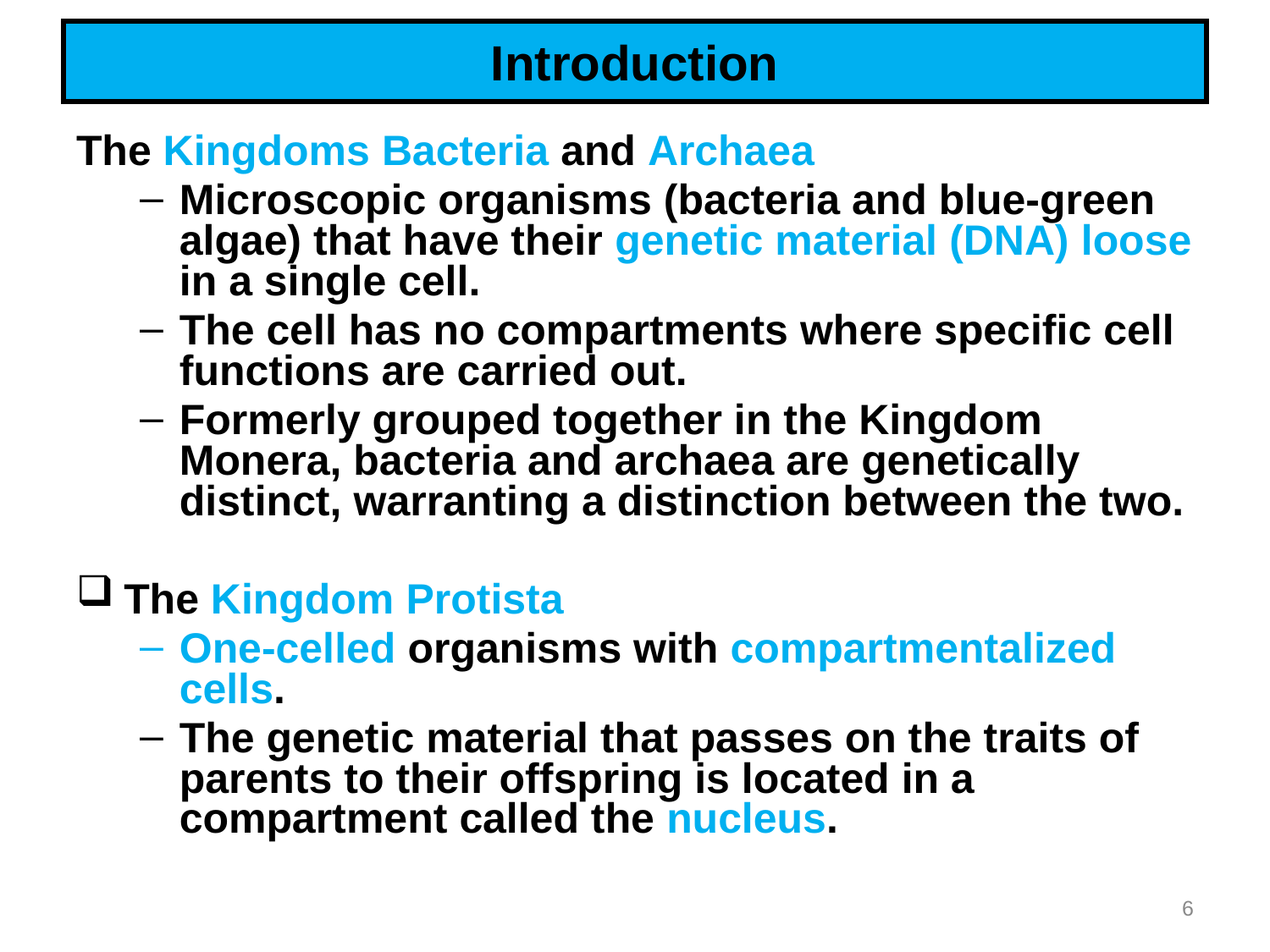

# Introduction
The Kingdoms Bacteria and Archaea
Microscopic organisms (bacteria and blue-green algae) that have their genetic material (DNA) loose in a single cell.
The cell has no compartments where specific cell functions are carried out.
Formerly grouped together in the Kingdom Monera, bacteria and archaea are genetically distinct, warranting a distinction between the two.

The Kingdom Protista
One-celled organisms with compartmentalized cells.
The genetic material that passes on the traits of parents to their offspring is located in a compartment called the nucleus.

6